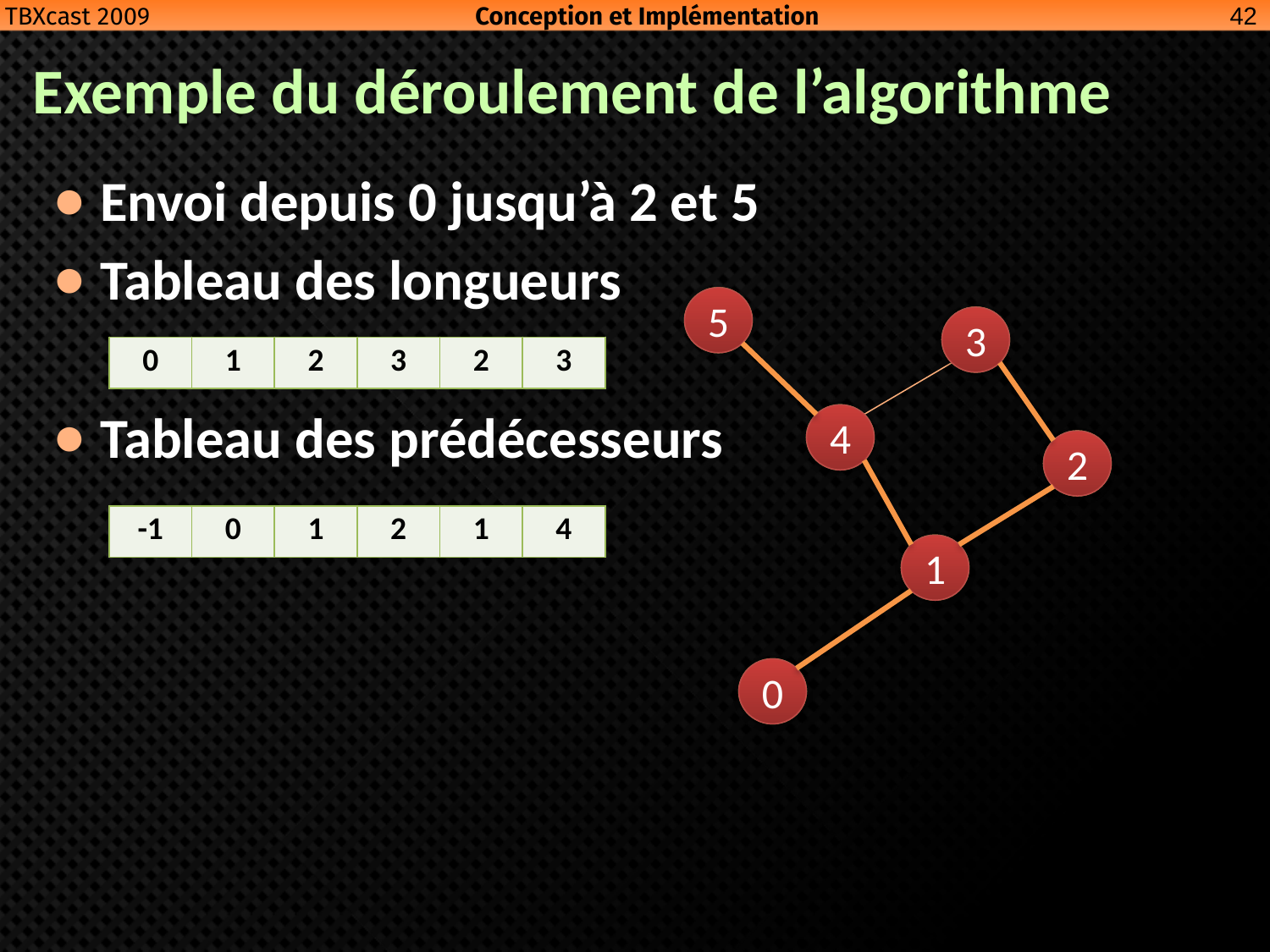

Conception et Implémentation
42
TBXcast 2009
# Exemple du déroulement de l’algorithme
Envoi depuis 0 jusqu’à 2 et 5
Tableau des longueurs

Tableau des prédécesseurs

5
3
4
2
1
0
5
3
| 0 | 1 |  |  |  |  |
| --- | --- | --- | --- | --- | --- |
| 0 | 1 | 2 |  | 2 |  |
| --- | --- | --- | --- | --- | --- |
| 0 | 1 | 2 | 3 | 2 |  |
| --- | --- | --- | --- | --- | --- |
| 0 | 1 | 2 | 3 | 2 | 3 |
| --- | --- | --- | --- | --- | --- |
4
2
| -1 | 0 | 1 |  | 1 |  |
| --- | --- | --- | --- | --- | --- |
| -1 | 0 | 1 | 2 | 1 |  |
| --- | --- | --- | --- | --- | --- |
| -1 | 0 | 1 | 2 | 1 | 4 |
| --- | --- | --- | --- | --- | --- |
| -1 | 0 |  |  |  |  |
| --- | --- | --- | --- | --- | --- |
1
0